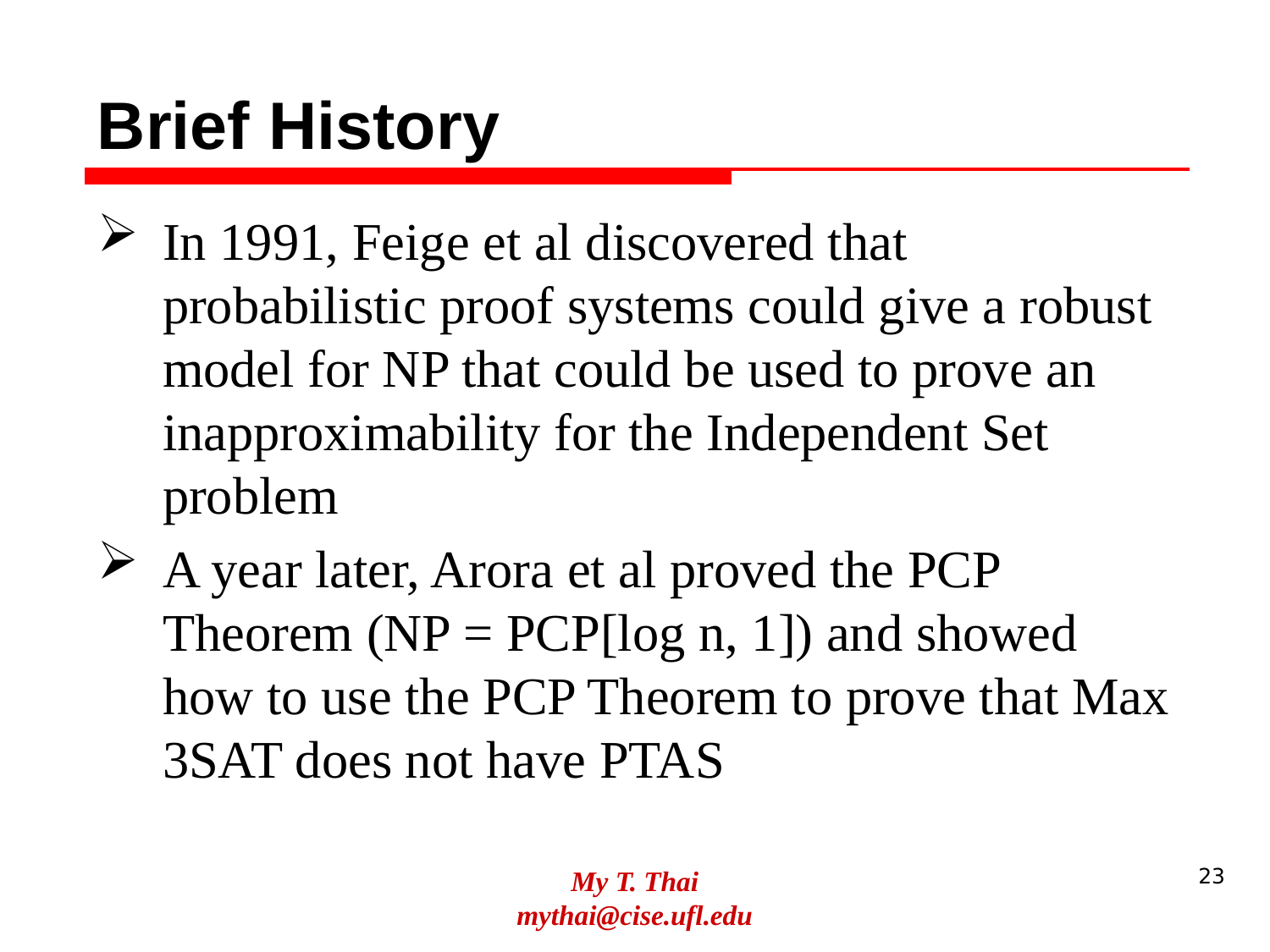

# Brief History
In 1991, Feige et al discovered that probabilistic proof systems could give a robust model for NP that could be used to prove an inapproximability for the Independent Set problem
A year later, Arora et al proved the PCP Theorem (NP = PCP[log n, 1]) and showed how to use the PCP Theorem to prove that Max 3SAT does not have PTAS
My T. Thai
mythai@cise.ufl.edu
23